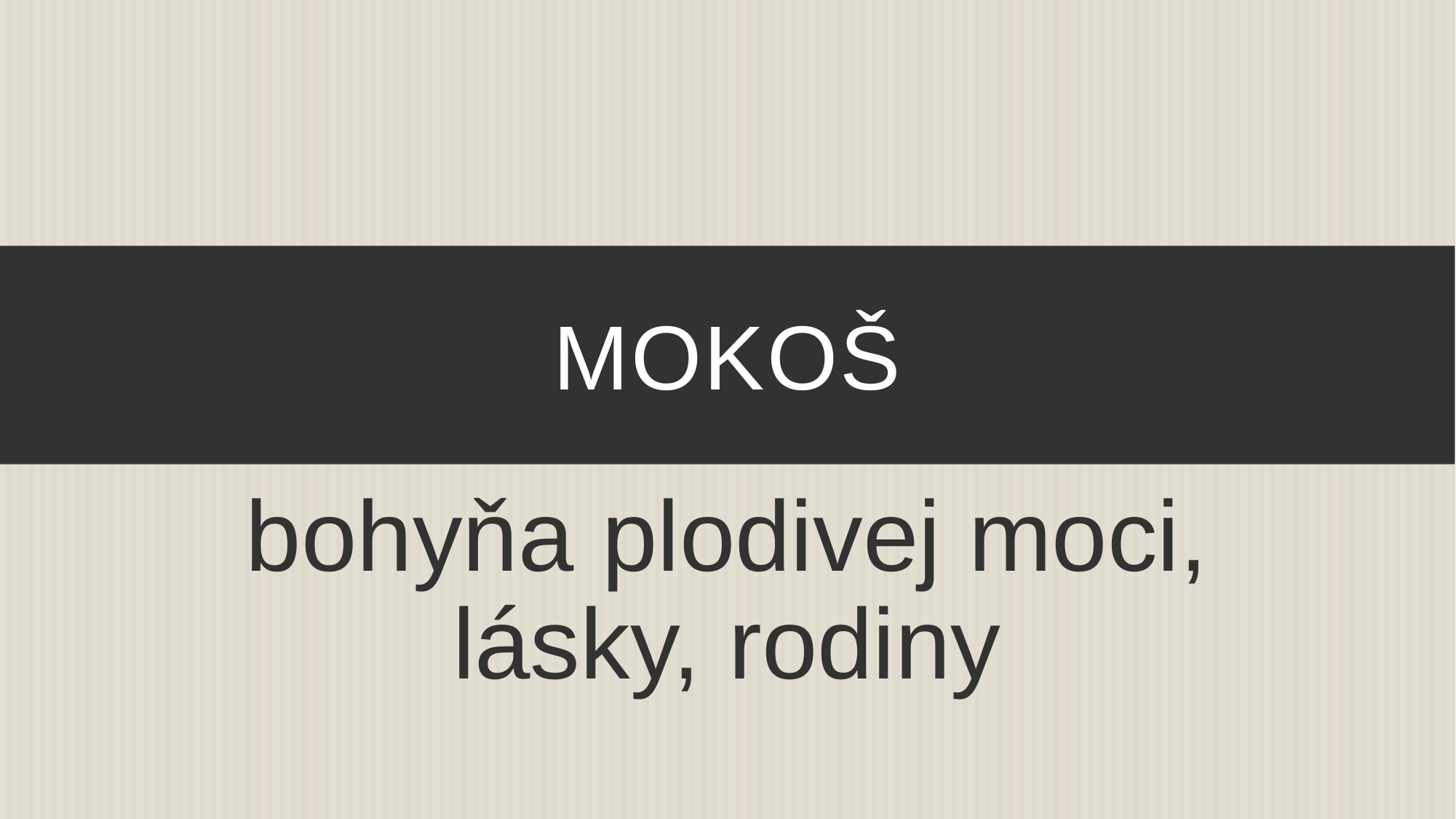

# Mokoš
bohyňa plodivej moci, lásky, rodiny